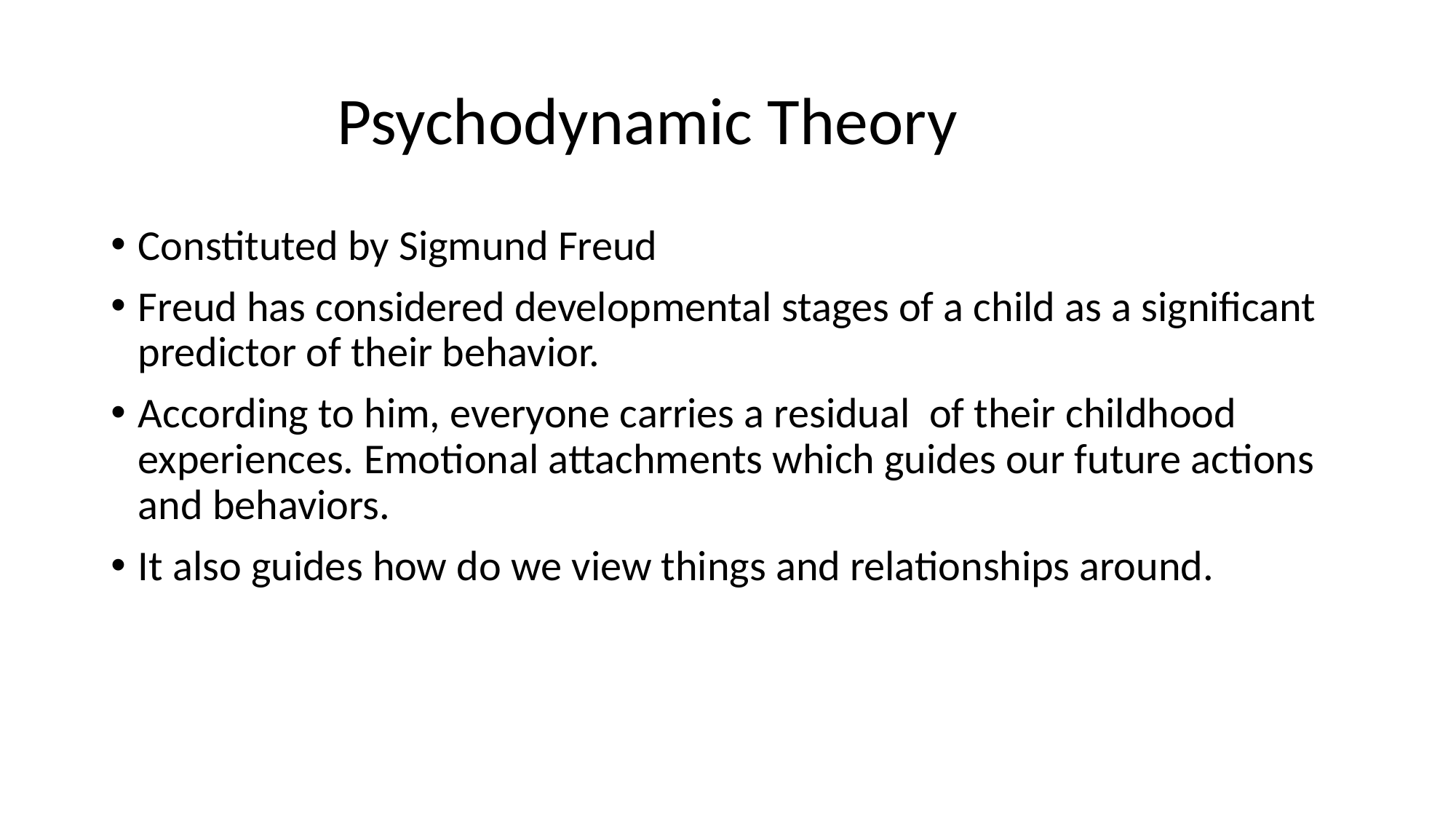

# Psychodynamic Theory
Constituted by Sigmund Freud
Freud has considered developmental stages of a child as a significant predictor of their behavior.
According to him, everyone carries a residual  of their childhood experiences. Emotional attachments which guides our future actions  and behaviors.
It also guides how do we view things and relationships around.